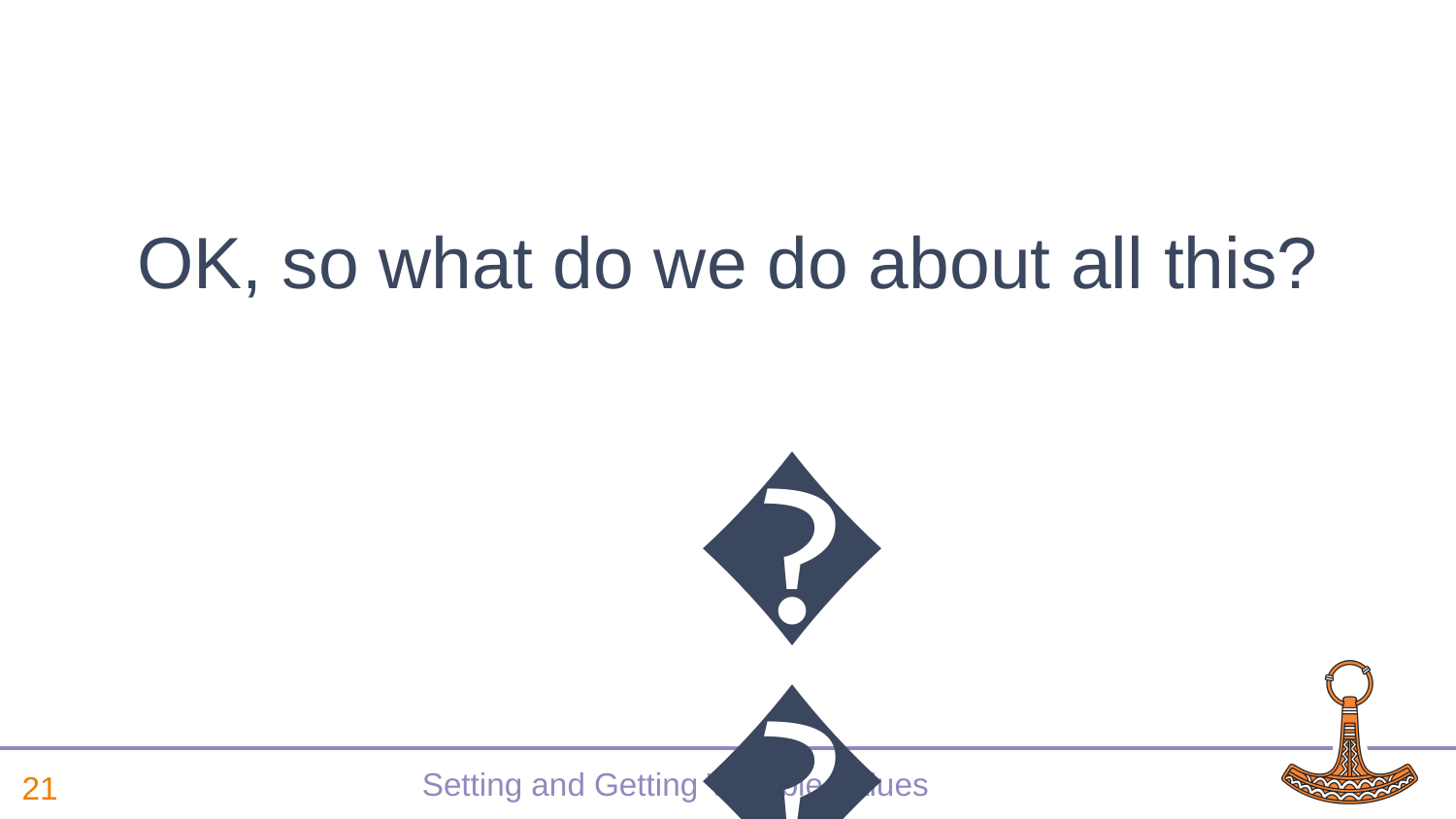

# OK, so what do we do about all this?
🤔